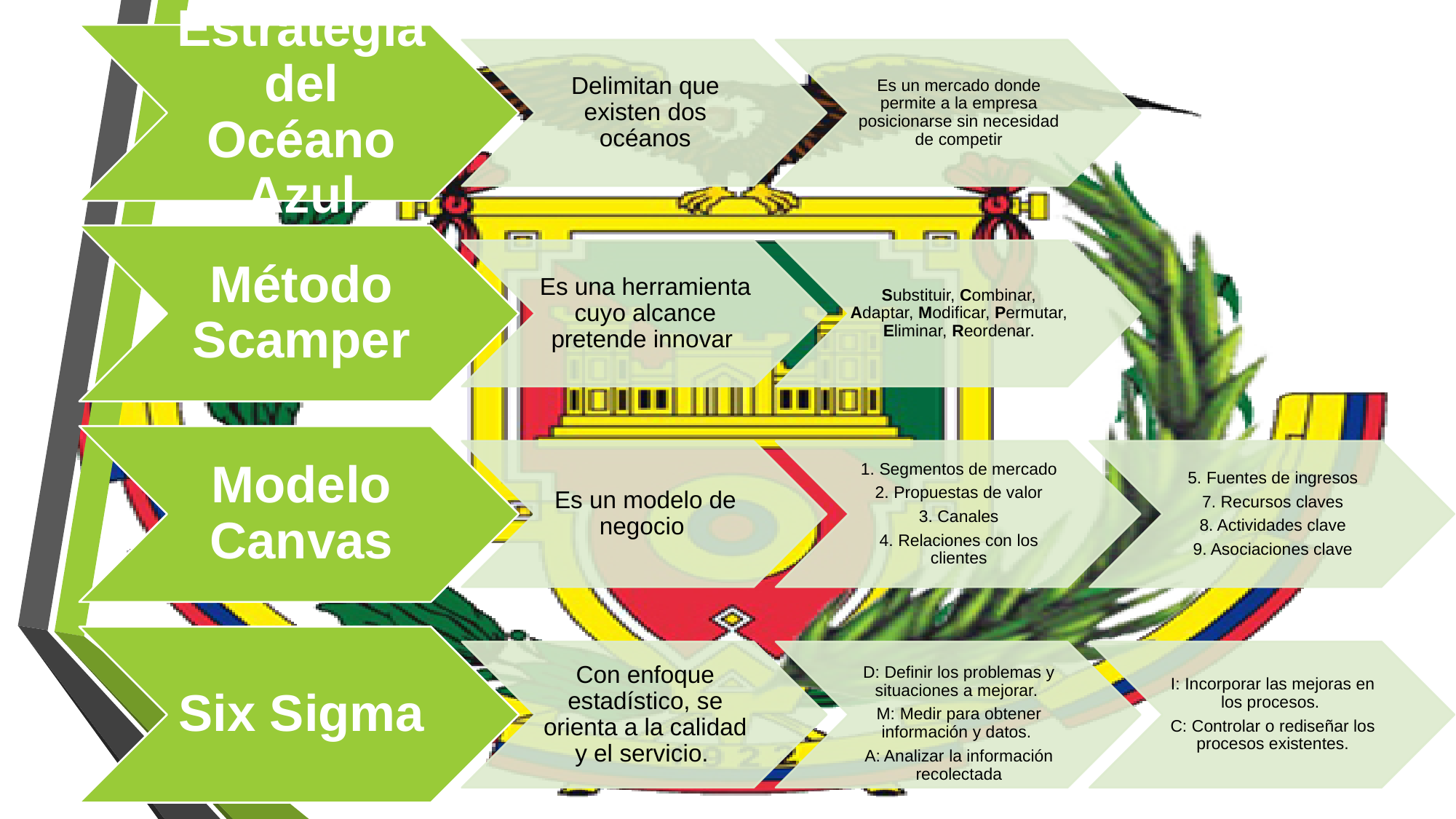

Estrategia del Océano Azul
Delimitan que existen dos océanos
Es un mercado donde permite a la empresa posicionarse sin necesidad de competir
Método Scamper
Es una herramienta cuyo alcance pretende innovar
Substituir, Combinar, Adaptar, Modificar, Permutar, Eliminar, Reordenar.
Modelo Canvas
Es un modelo de negocio
1. Segmentos de mercado
2. Propuestas de valor
3. Canales
4. Relaciones con los clientes
5. Fuentes de ingresos
7. Recursos claves
8. Actividades clave
9. Asociaciones clave
Six Sigma
Con enfoque estadístico, se orienta a la calidad y el servicio.
D: Definir los problemas y situaciones a mejorar.
M: Medir para obtener información y datos.
A: Analizar la información recolectada
I: Incorporar las mejoras en los procesos.
C: Controlar o rediseñar los procesos existentes.